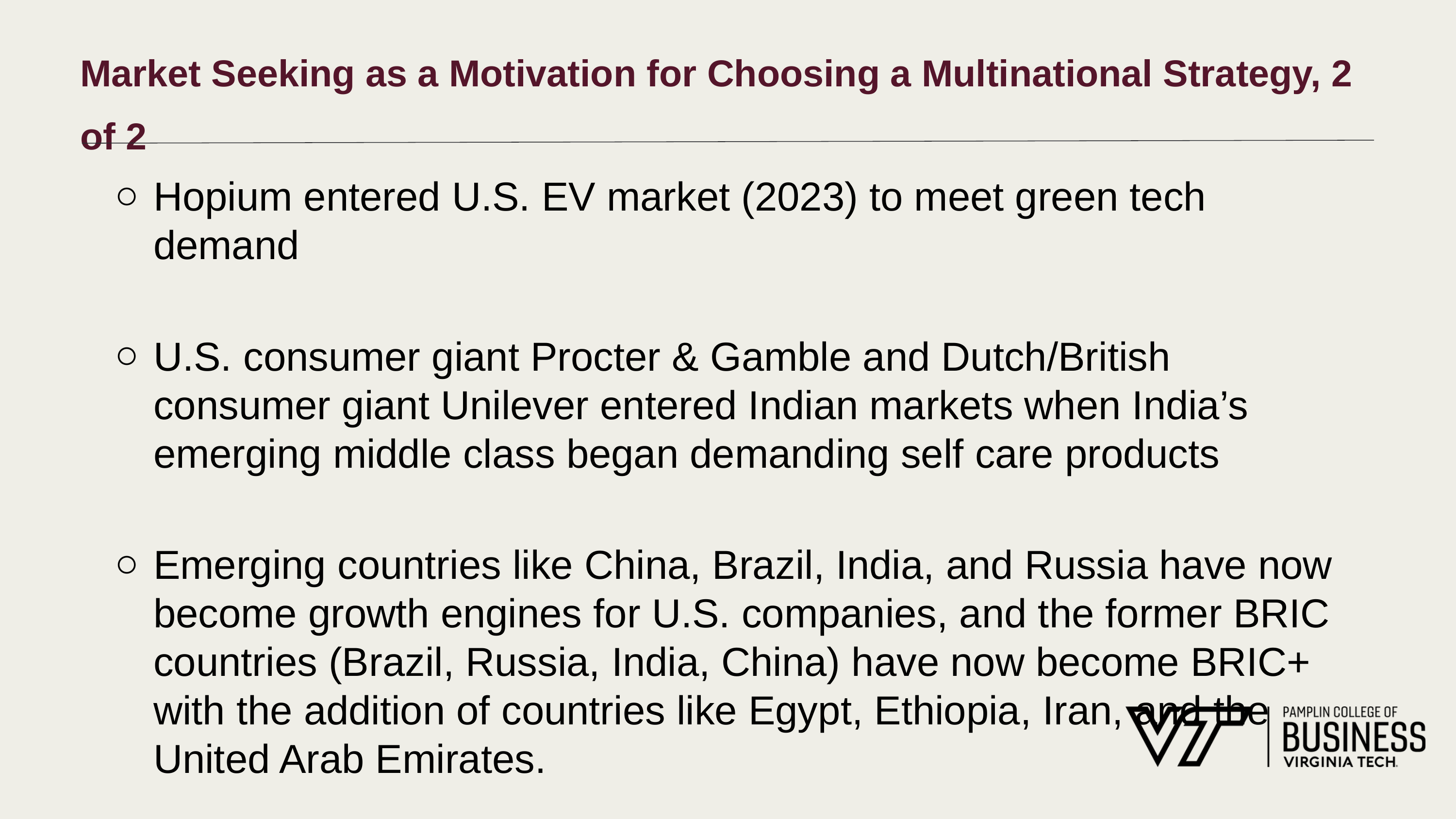

# Market Seeking as a Motivation for Choosing a Multinational Strategy, 2 of 2
Hopium entered U.S. EV market (2023) to meet green tech demand

U.S. consumer giant Procter & Gamble and Dutch/British consumer giant Unilever entered Indian markets when India’s emerging middle class began demanding self care products

Emerging countries like China, Brazil, India, and Russia have now become growth engines for U.S. companies, and the former BRIC countries (Brazil, Russia, India, China) have now become BRIC+ with the addition of countries like Egypt, Ethiopia, Iran, and the United Arab Emirates.